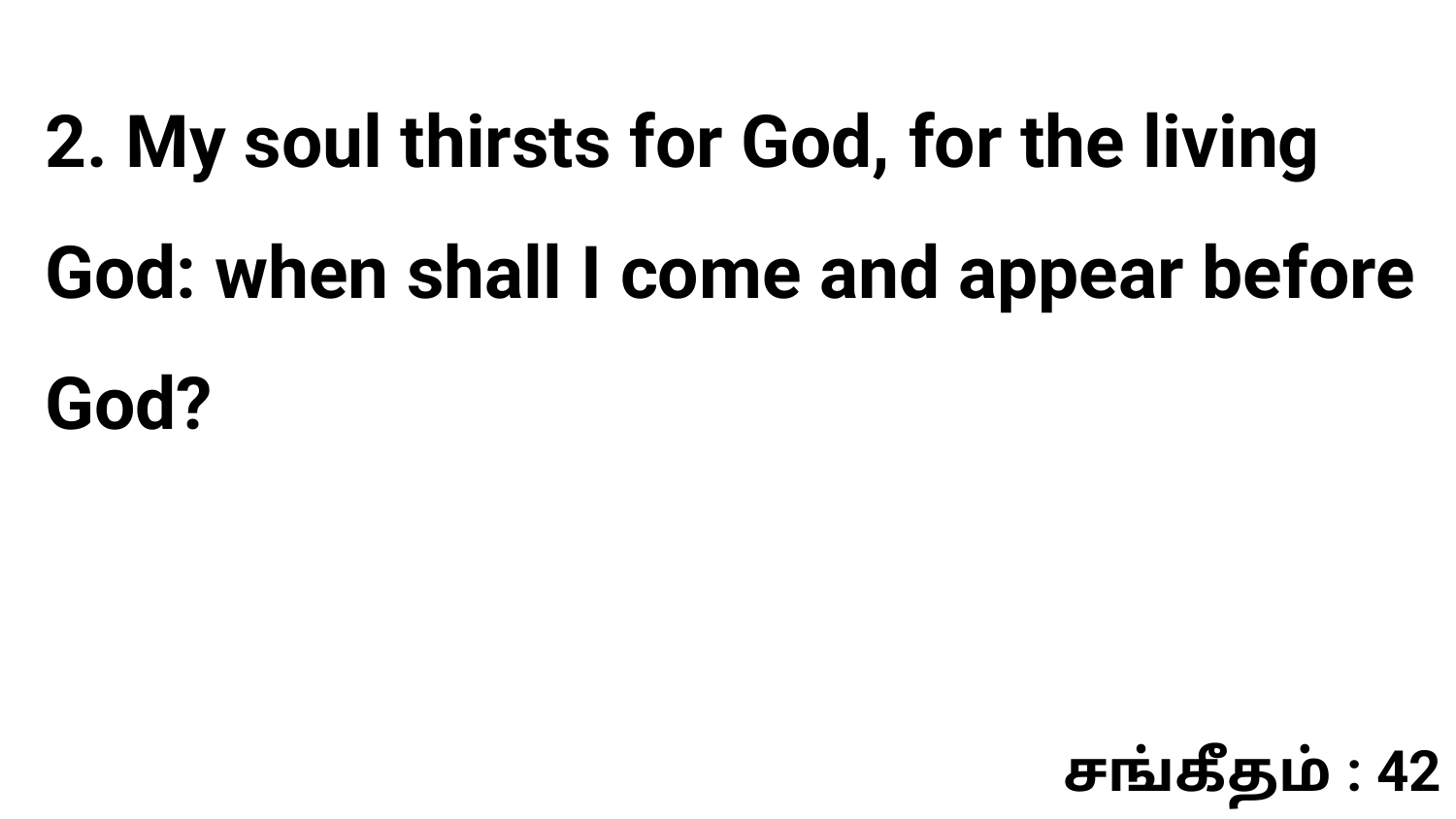

2. My soul thirsts for God, for the living God: when shall I come and appear before God?
சங்கீதம் : 42